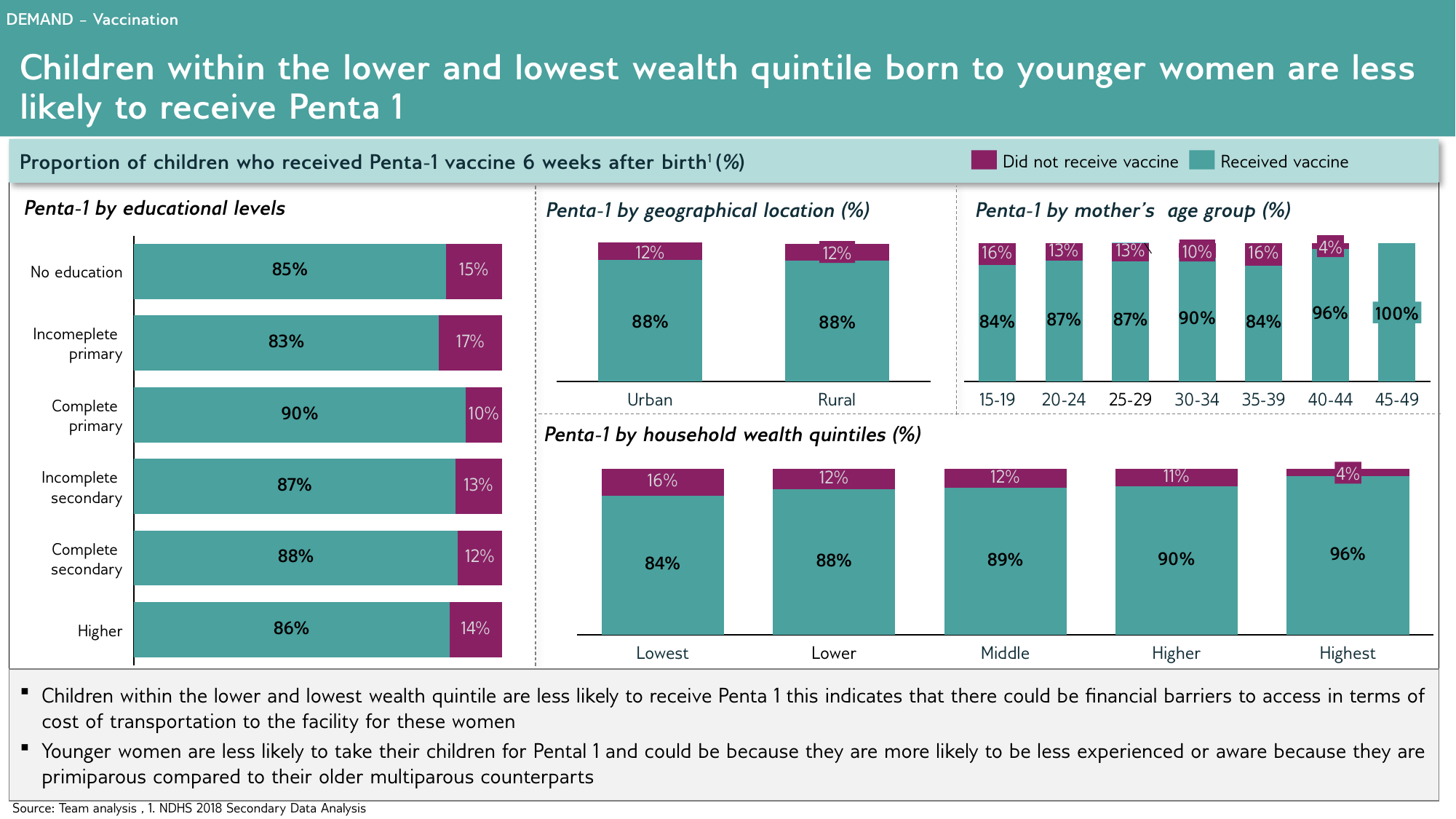

DEMAND – Vaccination
Children within the lower and lowest wealth quintile born to younger women are less likely to receive Penta 1
Proportion of children who received Penta-1 vaccine 6 weeks after birth1 (%)
Did not receive vaccine
Received vaccine

Penta-1 by educational levels
Penta-1 by geographical location (%)
Penta-1 by mother’s  age group (%)

### Chart

| Category |  |  |
|---|---|---|

### Chart

| Category |  |  |
|---|---|---|

### Chart

| Category |  |  |  |
|---|---|---|---|
4%
10%
12%
12%

No education
100%
88%
88%
Incomeplete
primary
Urban
Rural
15-19
20-24
25-29
30-34
35-39
40-44
45-49
Complete
primary
Penta-1 by household wealth quintiles (%)

### Chart

| Category |  |  |
|---|---|---|
4%
Incomplete
secondary
Complete
secondary
Higher
Lowest
Lower
Middle
Higher
Highest
Children within the lower and lowest wealth quintile are less likely to receive Penta 1 this indicates that there could be financial barriers to access in terms of cost of transportation to the facility for these women
Younger women are less likely to take their children for Pental 1 and could be because they are more likely to be less experienced or aware because they are primiparous compared to their older multiparous counterparts
Source: Team analysis , 1. NDHS 2018 Secondary Data Analysis